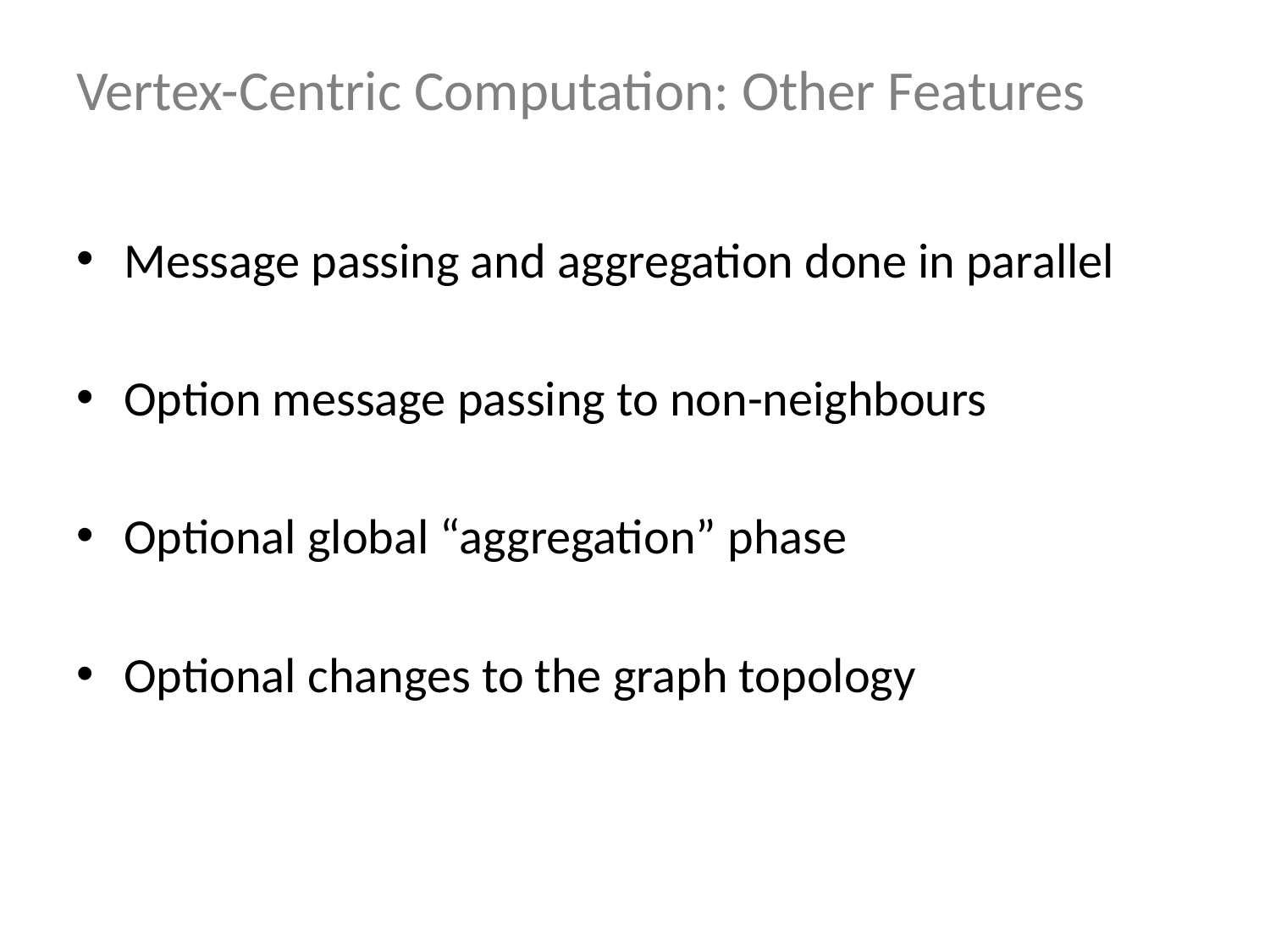

# Vertex-Centric Computation: Other Features
Message passing and aggregation done in parallel

Option message passing to non-neighbours

Optional global “aggregation” phase

Optional changes to the graph topology